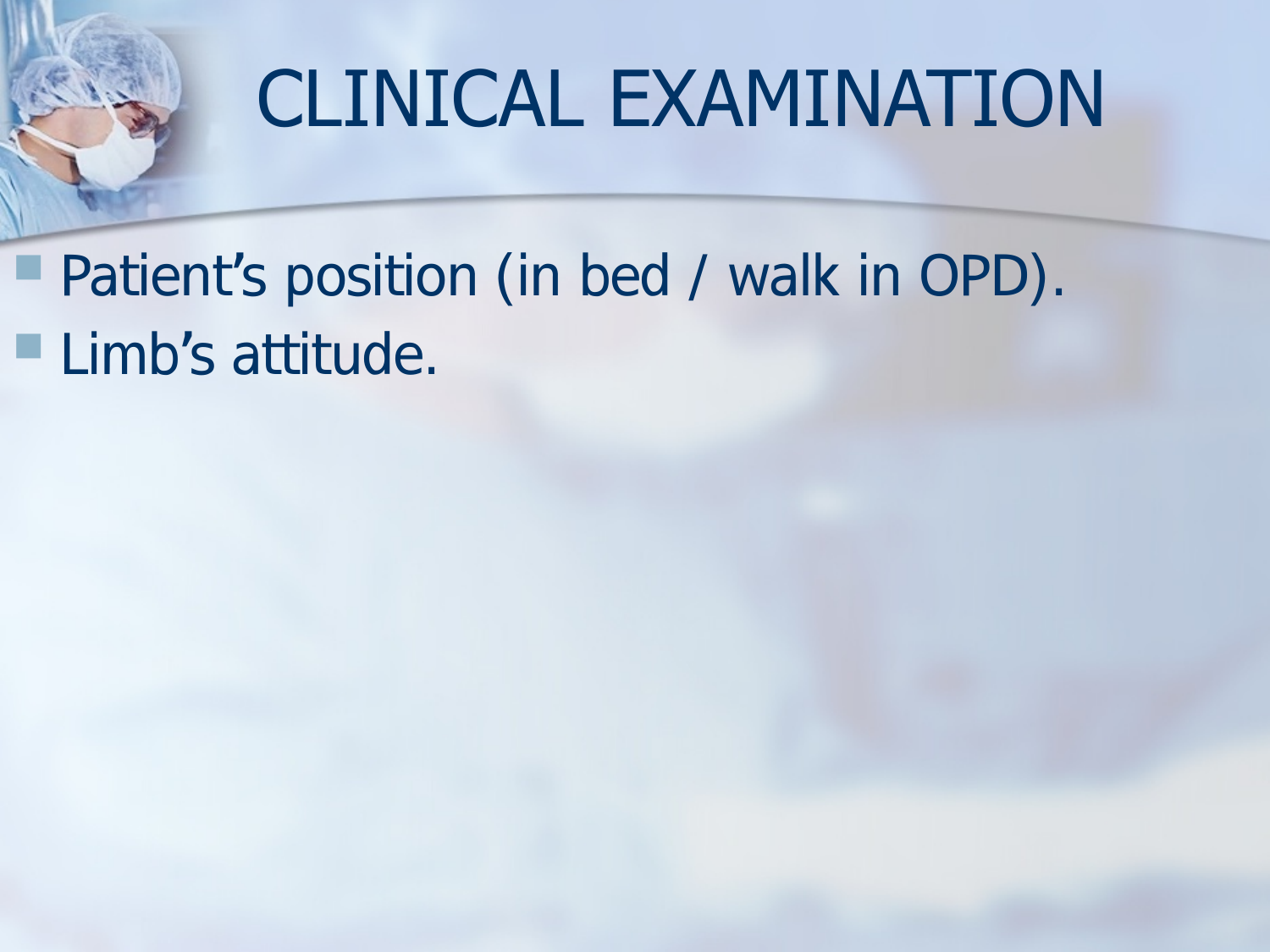

# CLINICAL EXAMINATION
Patient’s position (in bed / walk in OPD).
Limb’s attitude.